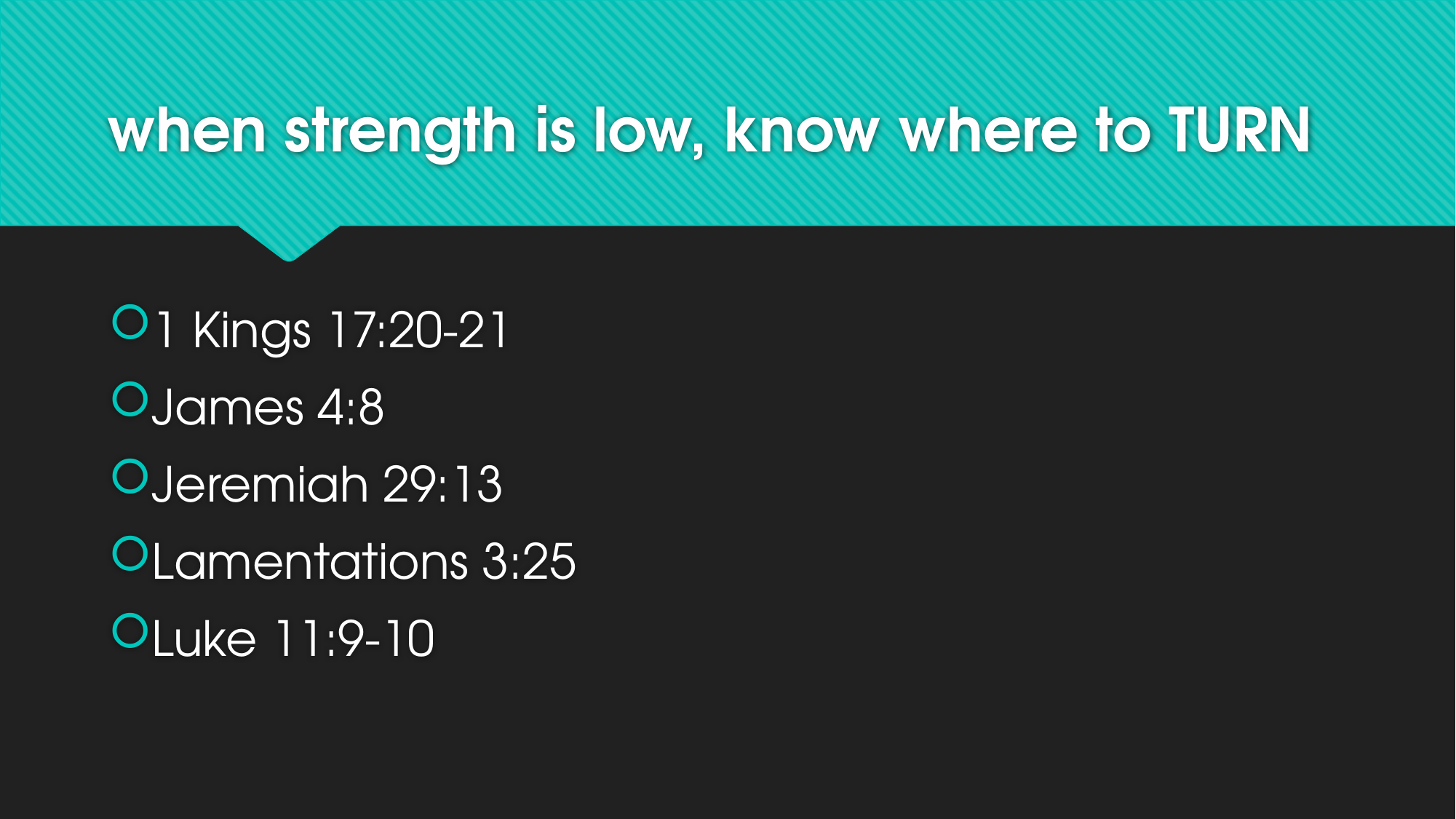

# when strength is low, know where to TURN
1 Kings 17:20-21
James 4:8
Jeremiah 29:13
Lamentations 3:25
Luke 11:9-10